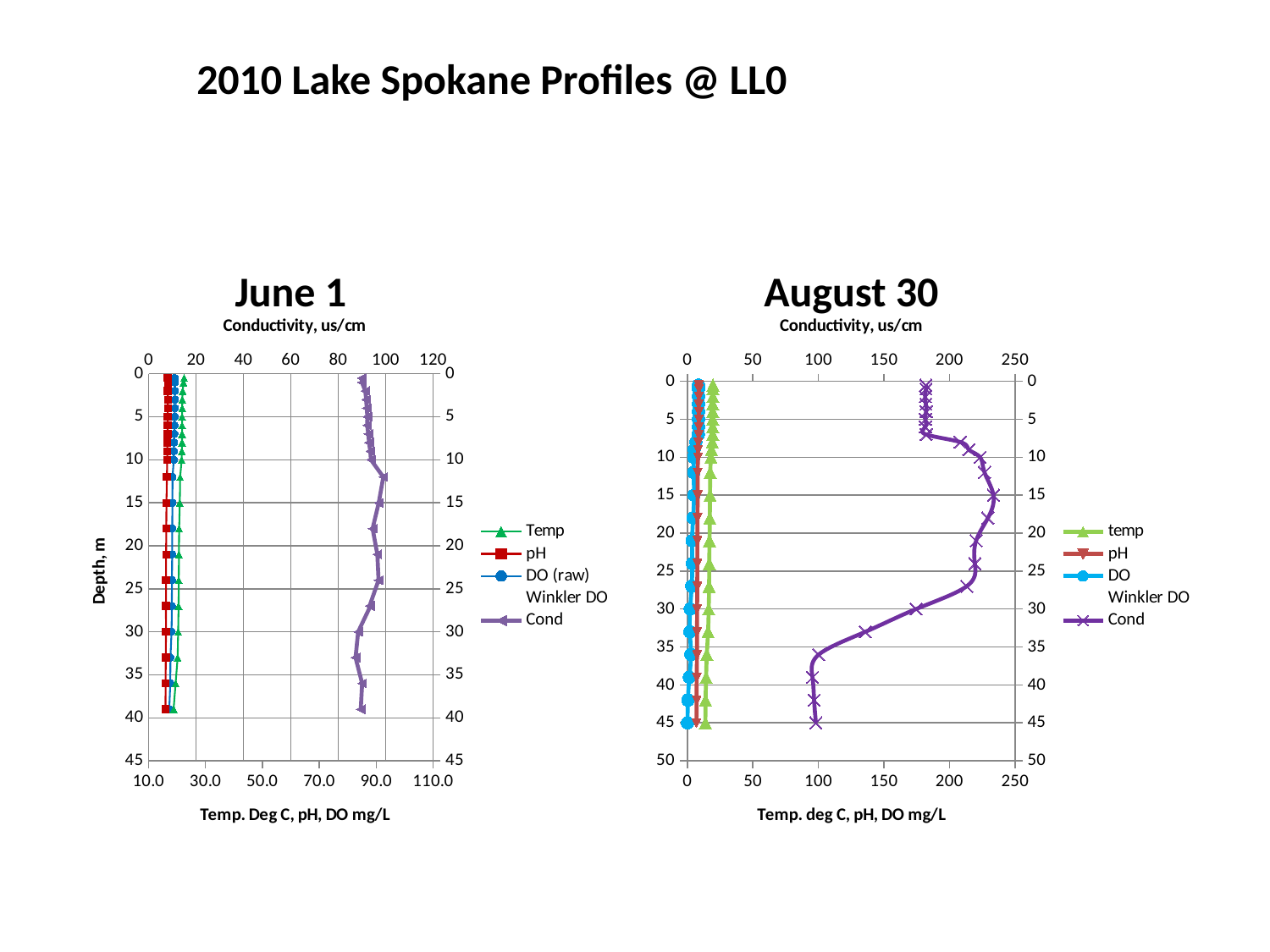

# 2010 Lake Spokane Profiles @ LL0
June 1
August 30

### Chart

| Category |  |  |  |  |  |
|---|---|---|---|---|---|

### Chart

| Category |  |  |  |  |  |
|---|---|---|---|---|---|